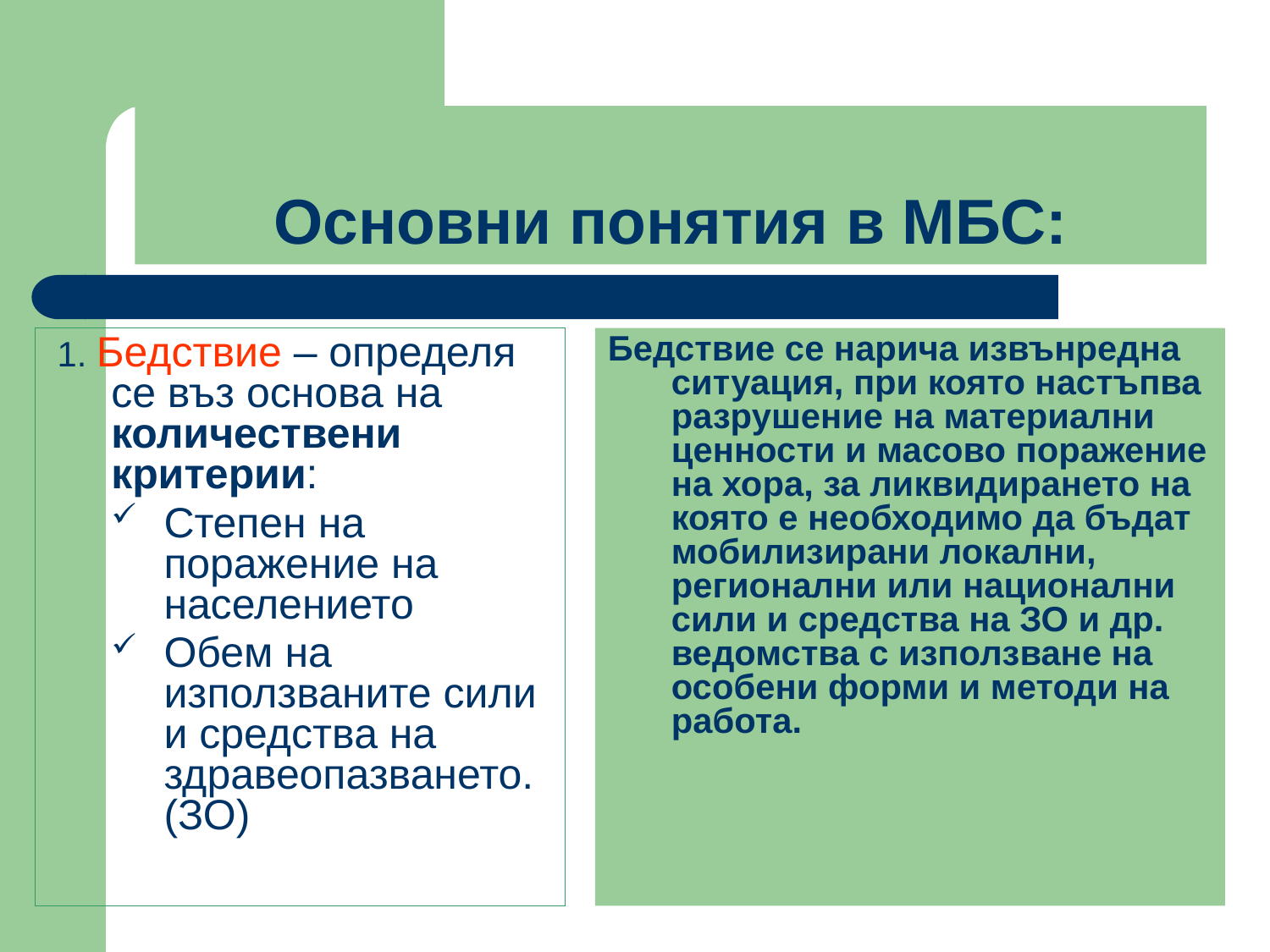

# Основни понятия в МБС:
 1. Бедствие – определя се въз основа на количествени критерии:
Степен на поражение на населението
Обем на използваните сили и средства на здравеопазването. (ЗО)
Бедствие се нарича извънредна ситуация, при която настъпва разрушение на материални ценности и масово поражение на хора, за ликвидирането на която е необходимо да бъдат мобилизирани локални, регионални или национални сили и средства на ЗО и др. ведомства с използване на особени форми и методи на работа.